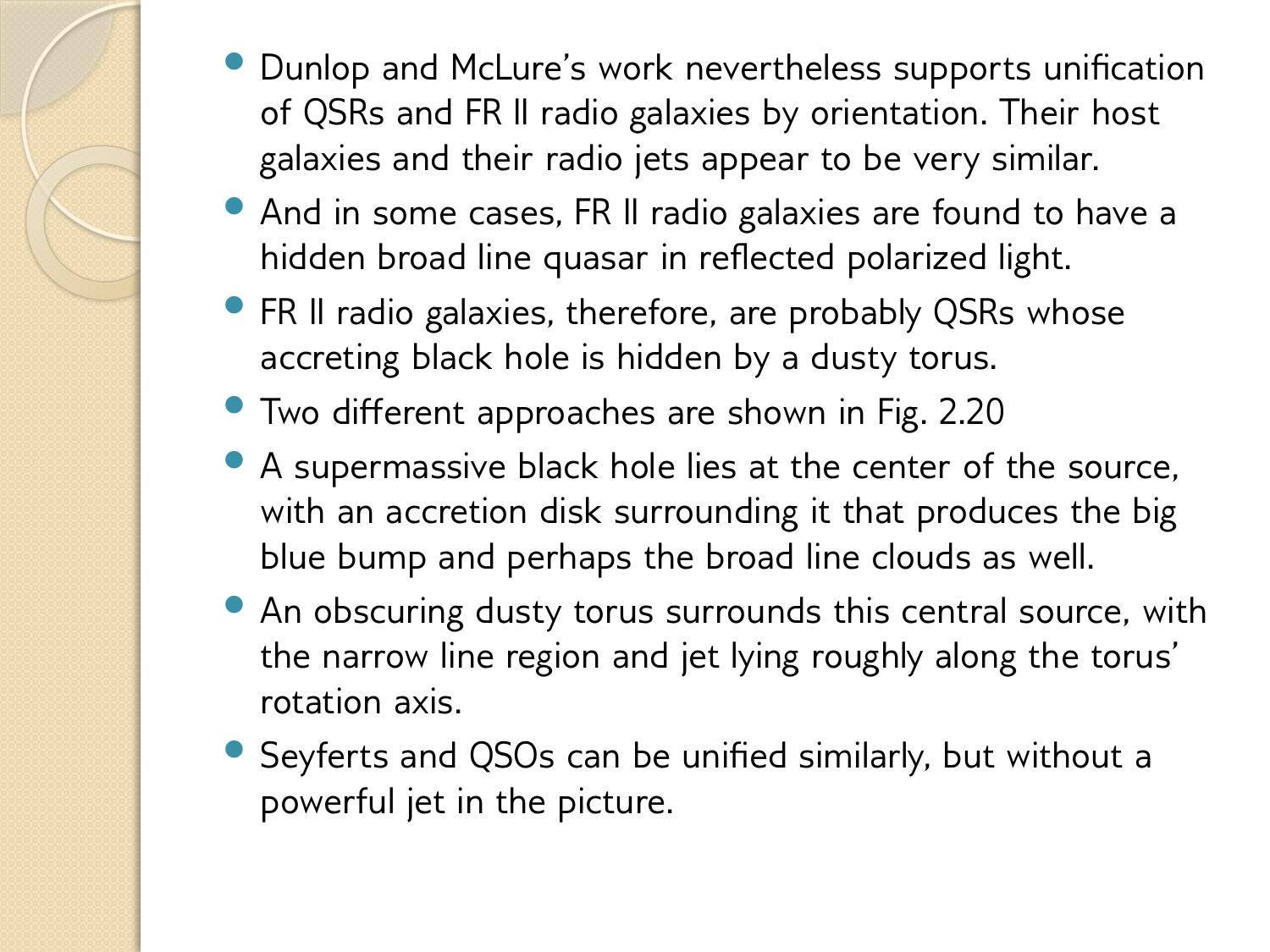

Dunlop and McLure’s work nevertheless supports unification of QSRs and FR II radio galaxies by orientation. Their host galaxies and their radio jets appear to be very similar.
And in some cases, FR II radio galaxies are found to have a hidden broad line quasar in reflected polarized light.
FR II radio galaxies, therefore, are probably QSRs whose accreting black hole is hidden by a dusty torus.
Two different approaches are shown in Fig. 2.20
A supermassive black hole lies at the center of the source, with an accretion disk surrounding it that produces the big blue bump and perhaps the broad line clouds as well.
An obscuring dusty torus surrounds this central source, with the narrow line region and jet lying roughly along the torus’ rotation axis.
Seyferts and QSOs can be unified similarly, but without a powerful jet in the picture.